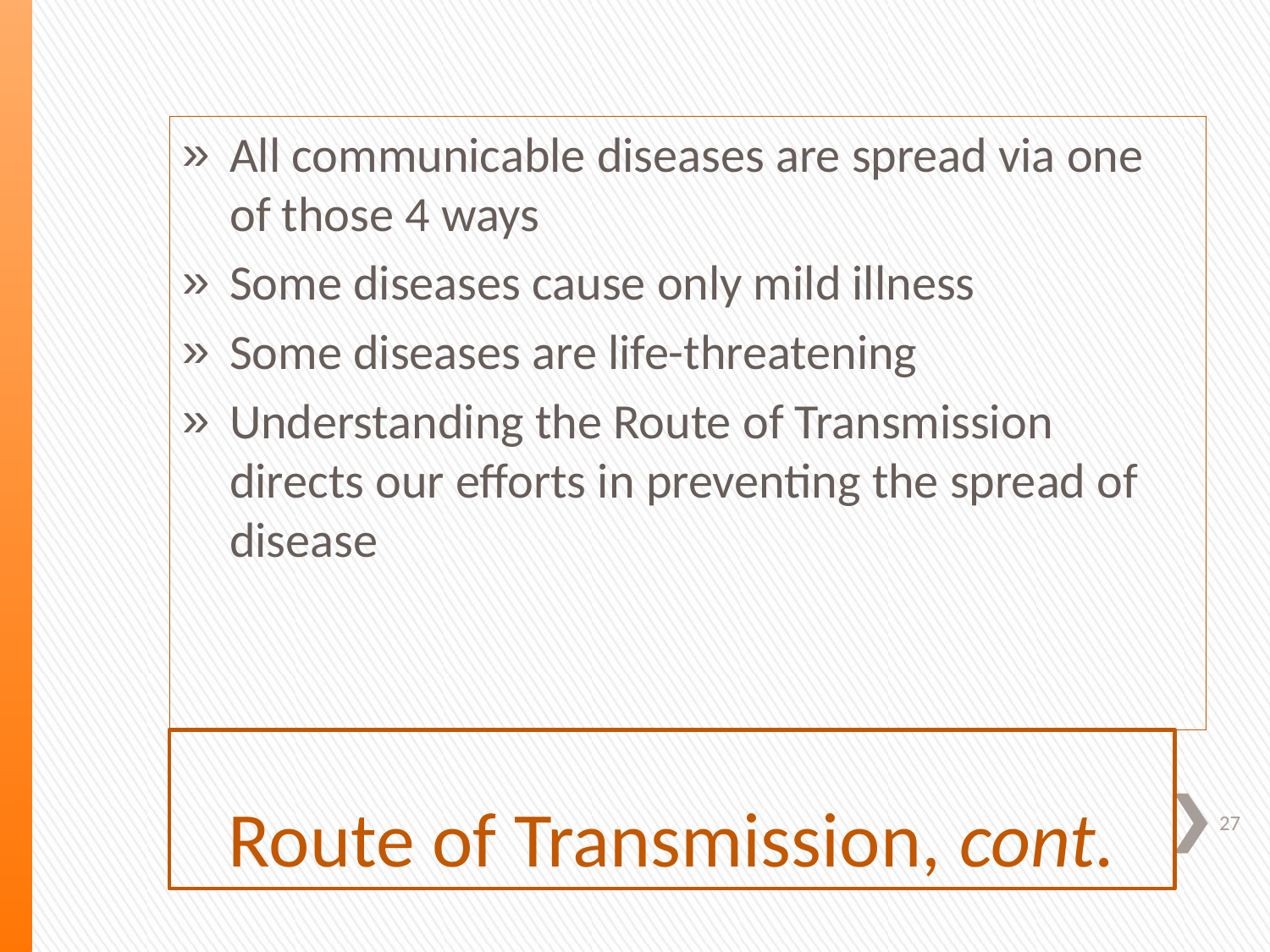

All communicable diseases are spread via one of those 4 ways
Some diseases cause only mild illness
Some diseases are life-threatening
Understanding the Route of Transmission directs our efforts in preventing the spread of disease
# Route of Transmission, cont.
27